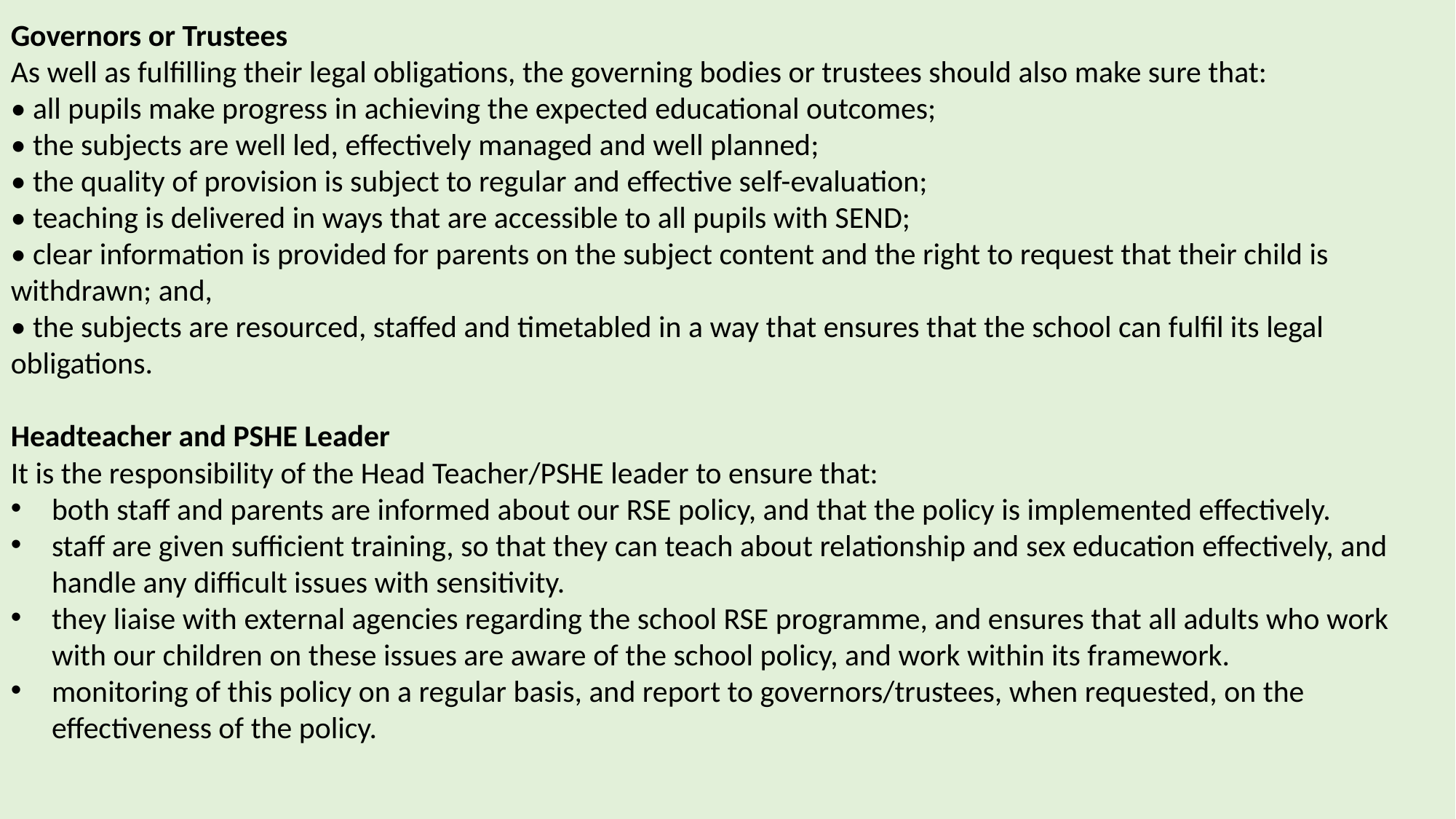

Governors or Trustees
As well as fulfilling their legal obligations, the governing bodies or trustees should also make sure that:
• all pupils make progress in achieving the expected educational outcomes;
• the subjects are well led, effectively managed and well planned;
• the quality of provision is subject to regular and effective self-evaluation;
• teaching is delivered in ways that are accessible to all pupils with SEND;
• clear information is provided for parents on the subject content and the right to request that their child is withdrawn; and,
• the subjects are resourced, staffed and timetabled in a way that ensures that the school can fulfil its legal obligations.

Headteacher and PSHE Leader
It is the responsibility of the Head Teacher/PSHE leader to ensure that:
both staff and parents are informed about our RSE policy, and that the policy is implemented effectively.
staff are given sufficient training, so that they can teach about relationship and sex education effectively, and handle any difficult issues with sensitivity.
they liaise with external agencies regarding the school RSE programme, and ensures that all adults who work with our children on these issues are aware of the school policy, and work within its framework.
monitoring of this policy on a regular basis, and report to governors/trustees, when requested, on the effectiveness of the policy.